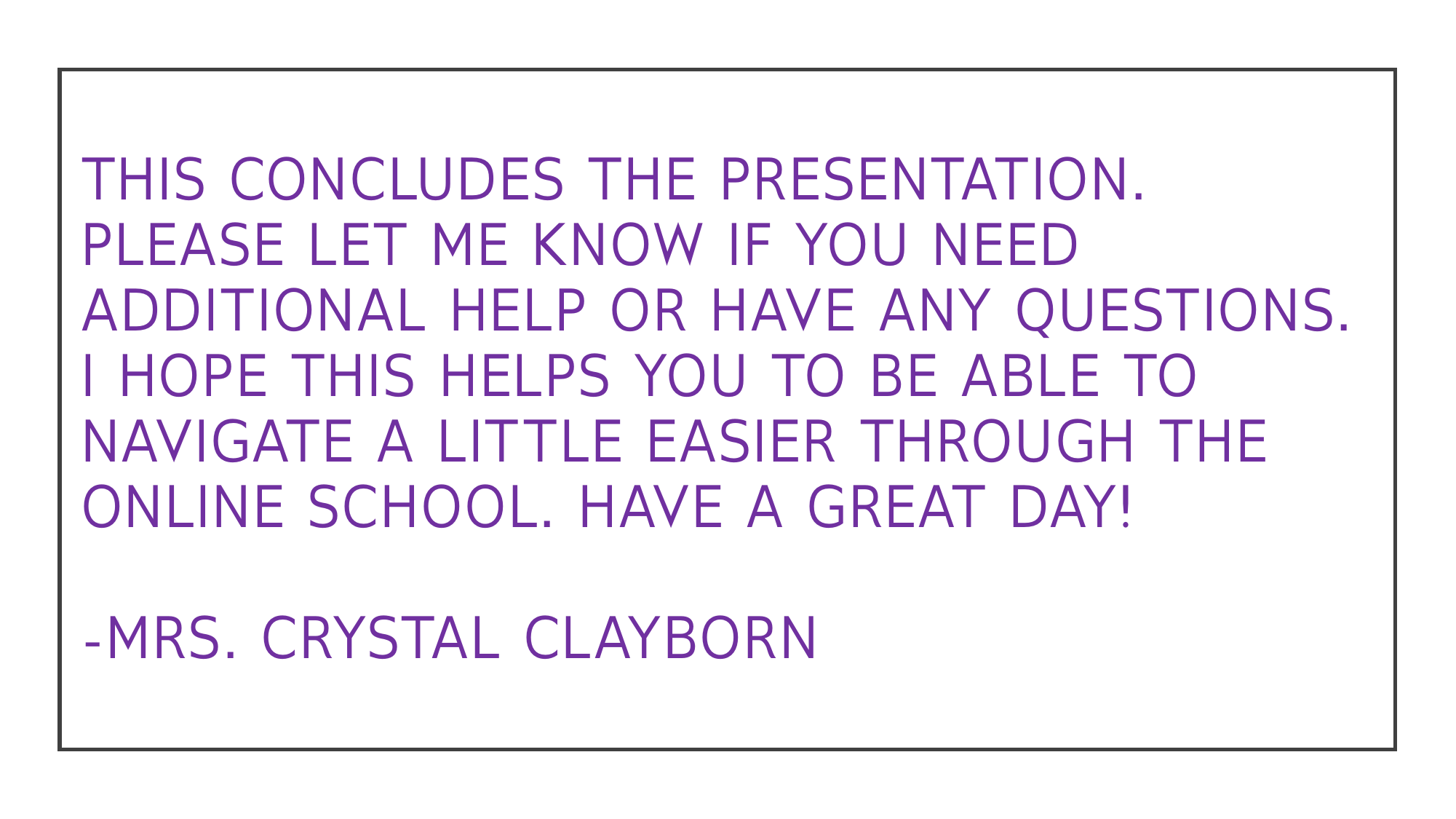

THIS Concludes the presentation. Please Let me know if you need additional help or have any questions. I hope this helps you to be able to navigate a little easier through the online school. Have a great day!
-Mrs. Crystal Clayborn
THIS Concludes the presentation. Please Let me know if you need additional help or have any questions. I hope this helps you to be able to navigate a little easier through the online school. Have a great day!
-Mrs. Crystal Clayborn